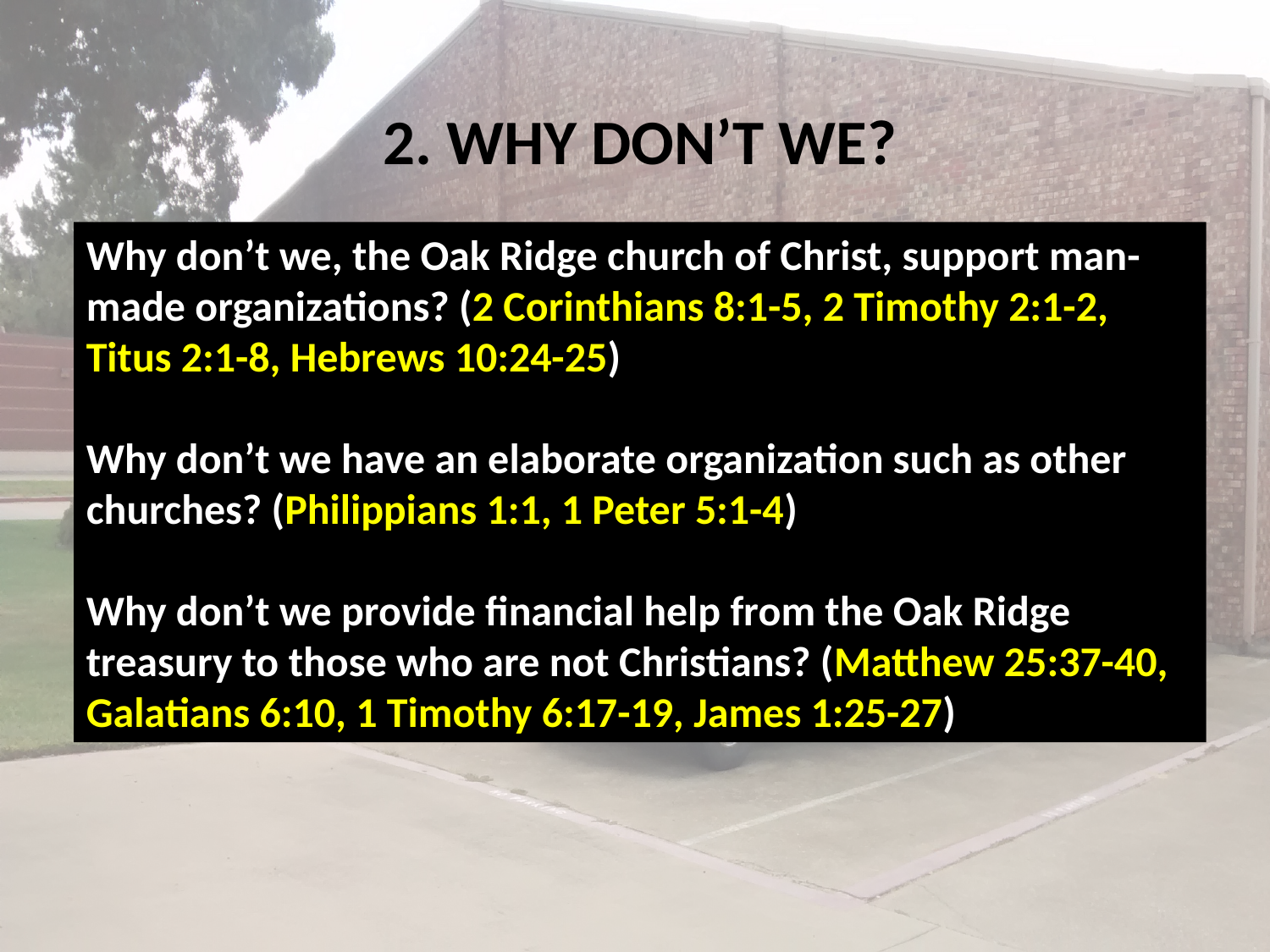

2. WHY DON’T WE?
Why don’t we, the Oak Ridge church of Christ, support man-made organizations? (2 Corinthians 8:1-5, 2 Timothy 2:1-2, Titus 2:1-8, Hebrews 10:24-25)

Why don’t we have an elaborate organization such as other churches? (Philippians 1:1, 1 Peter 5:1-4)

Why don’t we provide financial help from the Oak Ridge treasury to those who are not Christians? (Matthew 25:37-40,  Galatians 6:10, 1 Timothy 6:17-19, James 1:25-27)